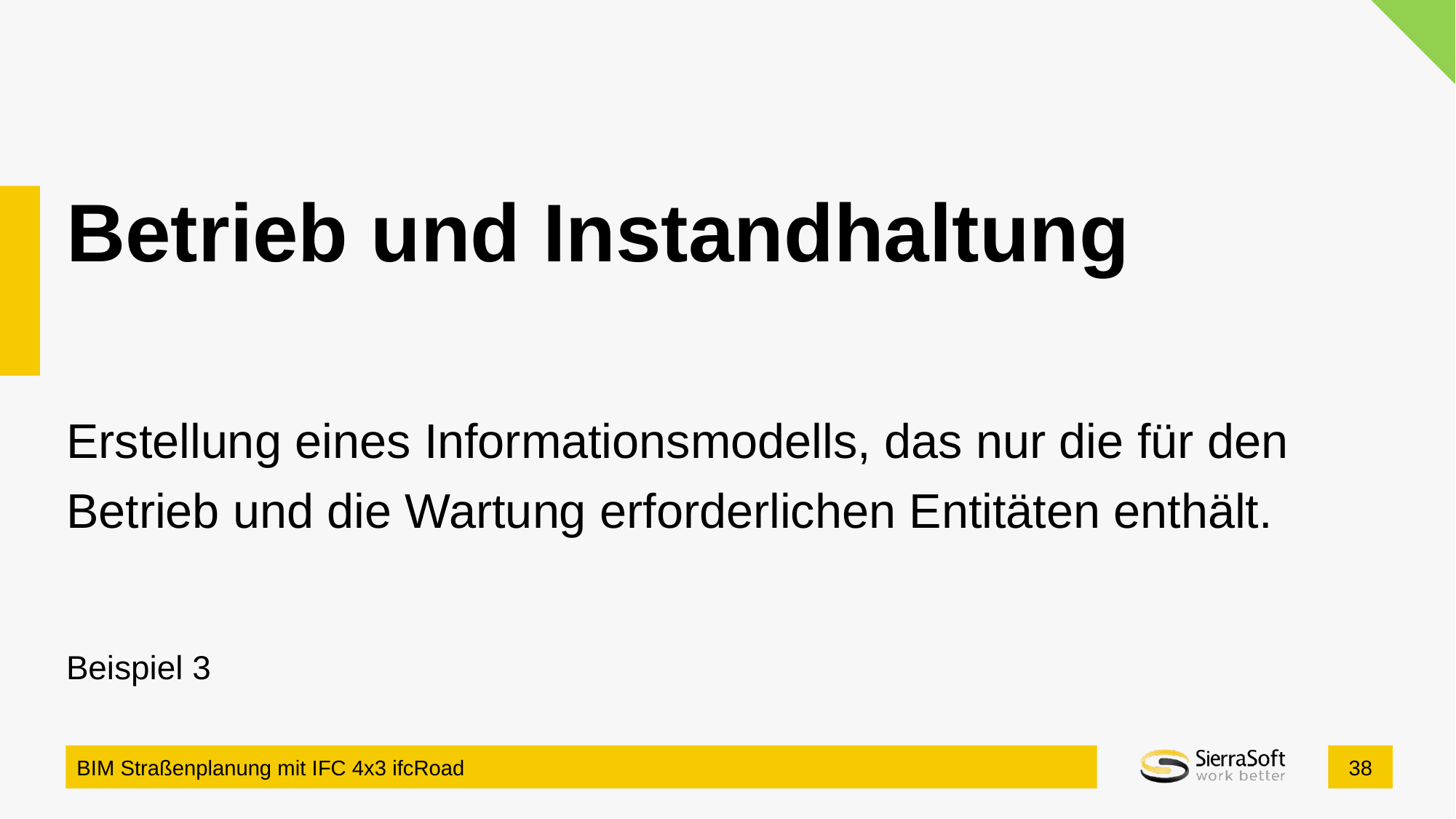

Betrieb und Instandhaltung
Erstellung eines Informationsmodells, das nur die für den Betrieb und die Wartung erforderlichen Entitäten enthält.
Beispiel 3
BIM Straßenplanung mit IFC 4x3 ifcRoad
38